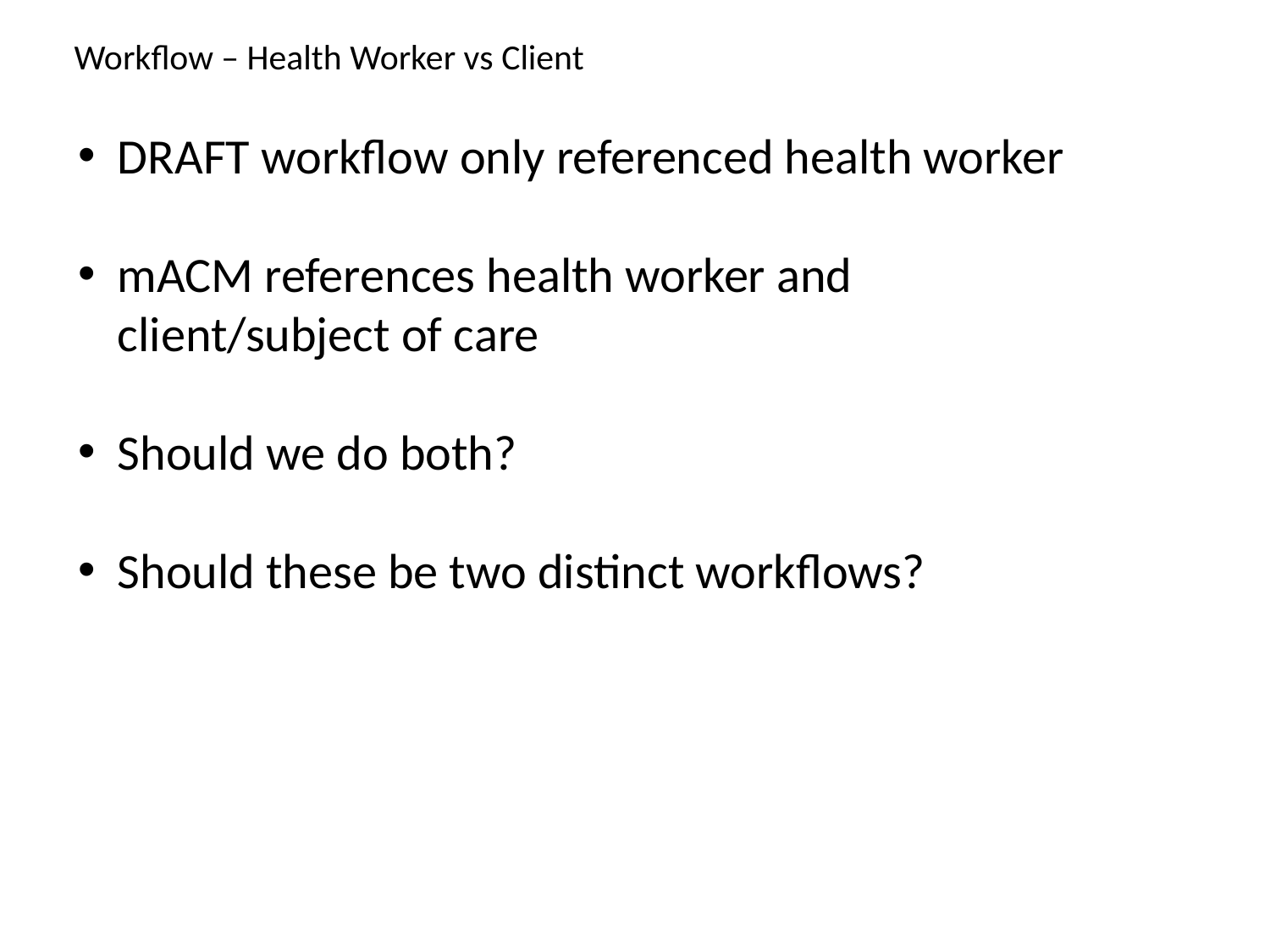

Workflow – Health Worker vs Client
DRAFT workflow only referenced health worker

mACM references health worker and
client/subject of care

Should we do both?

Should these be two distinct workflows?